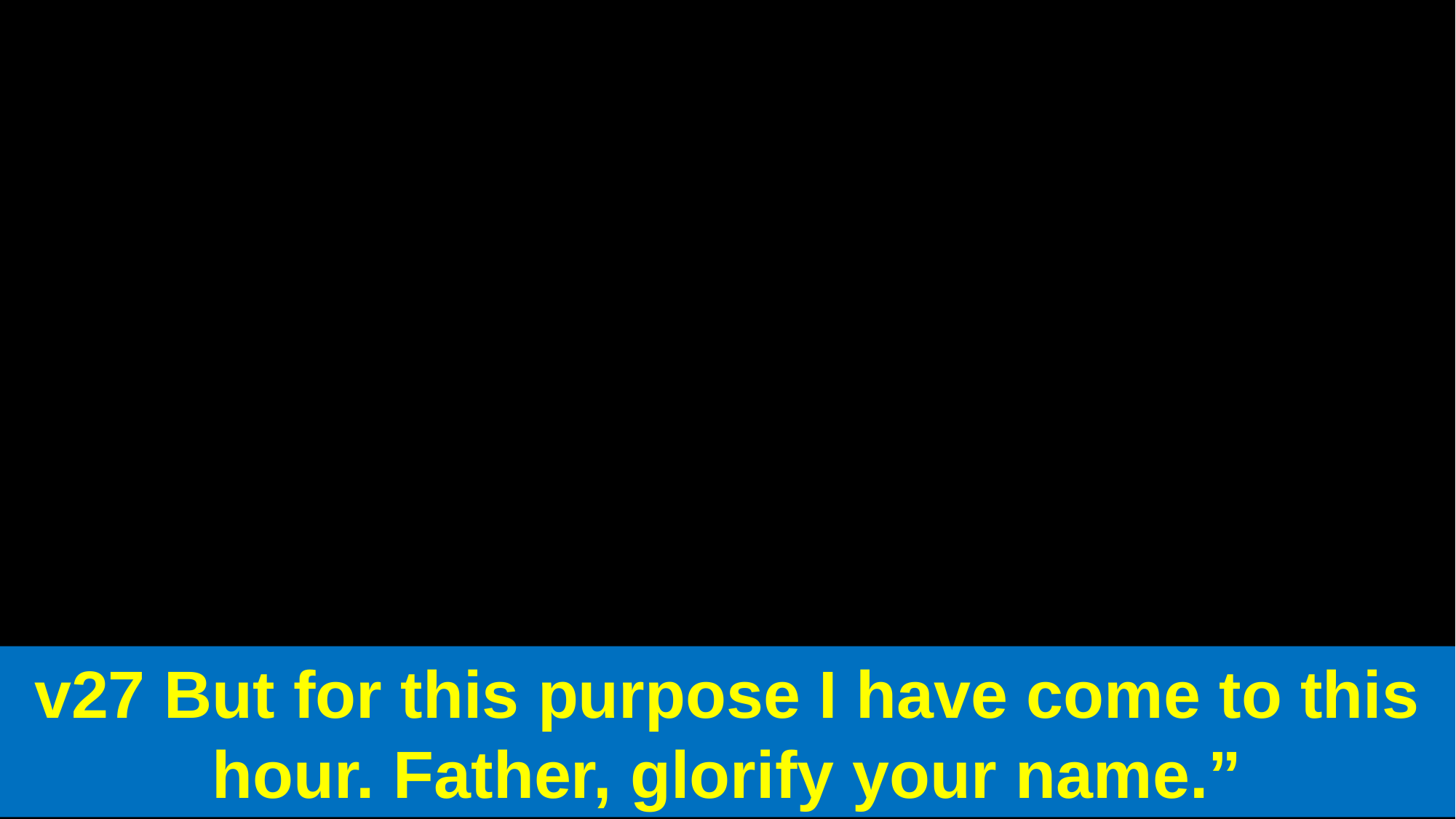

v27 But for this purpose I have come to this hour. Father, glorify your name.”